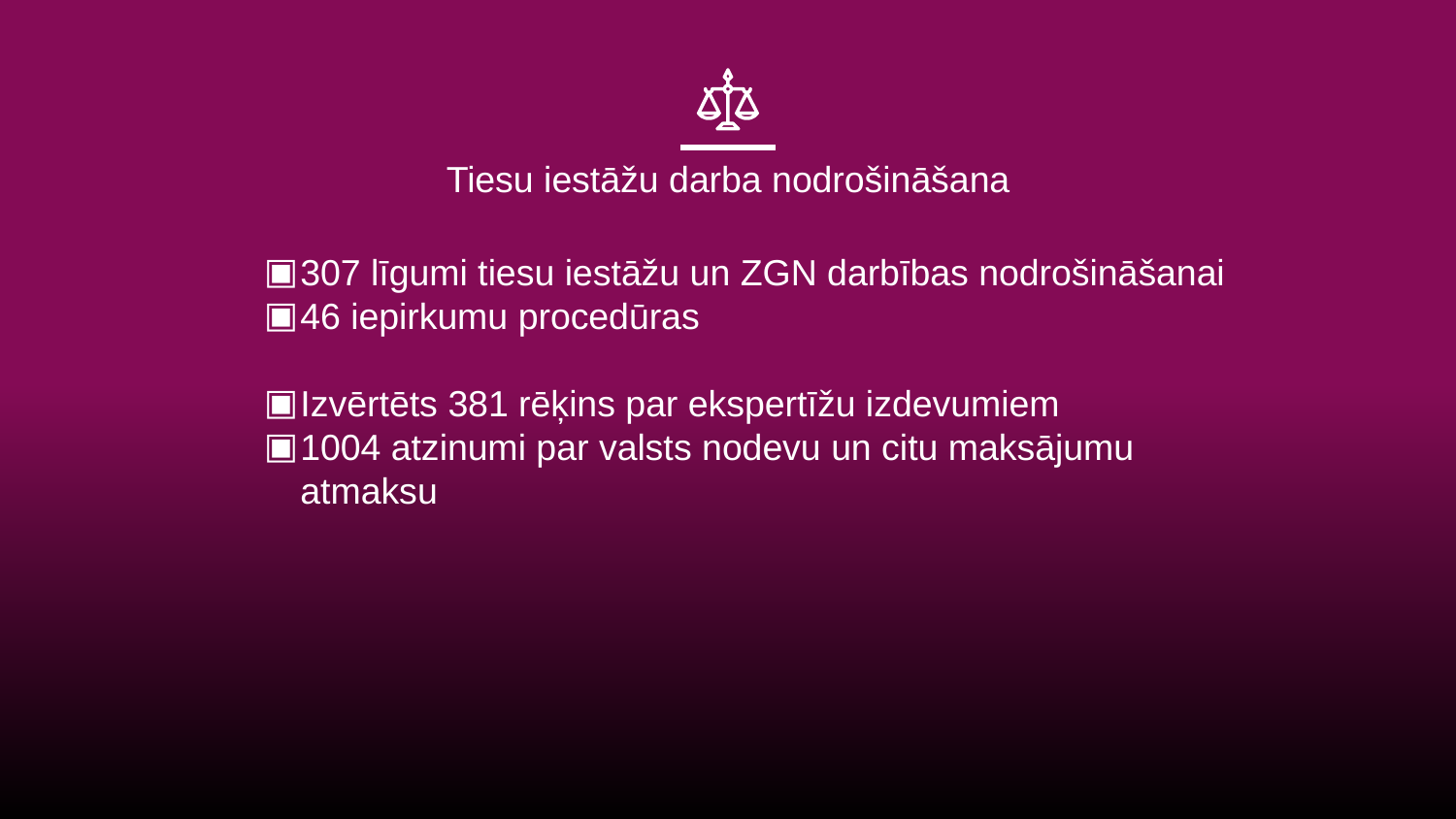

# Tiesu iestāžu darba nodrošināšana
307 līgumi tiesu iestāžu un ZGN darbības nodrošināšanai
46 iepirkumu procedūras

Izvērtēts 381 rēķins par ekspertīžu izdevumiem
1004 atzinumi par valsts nodevu un citu maksājumu atmaksu